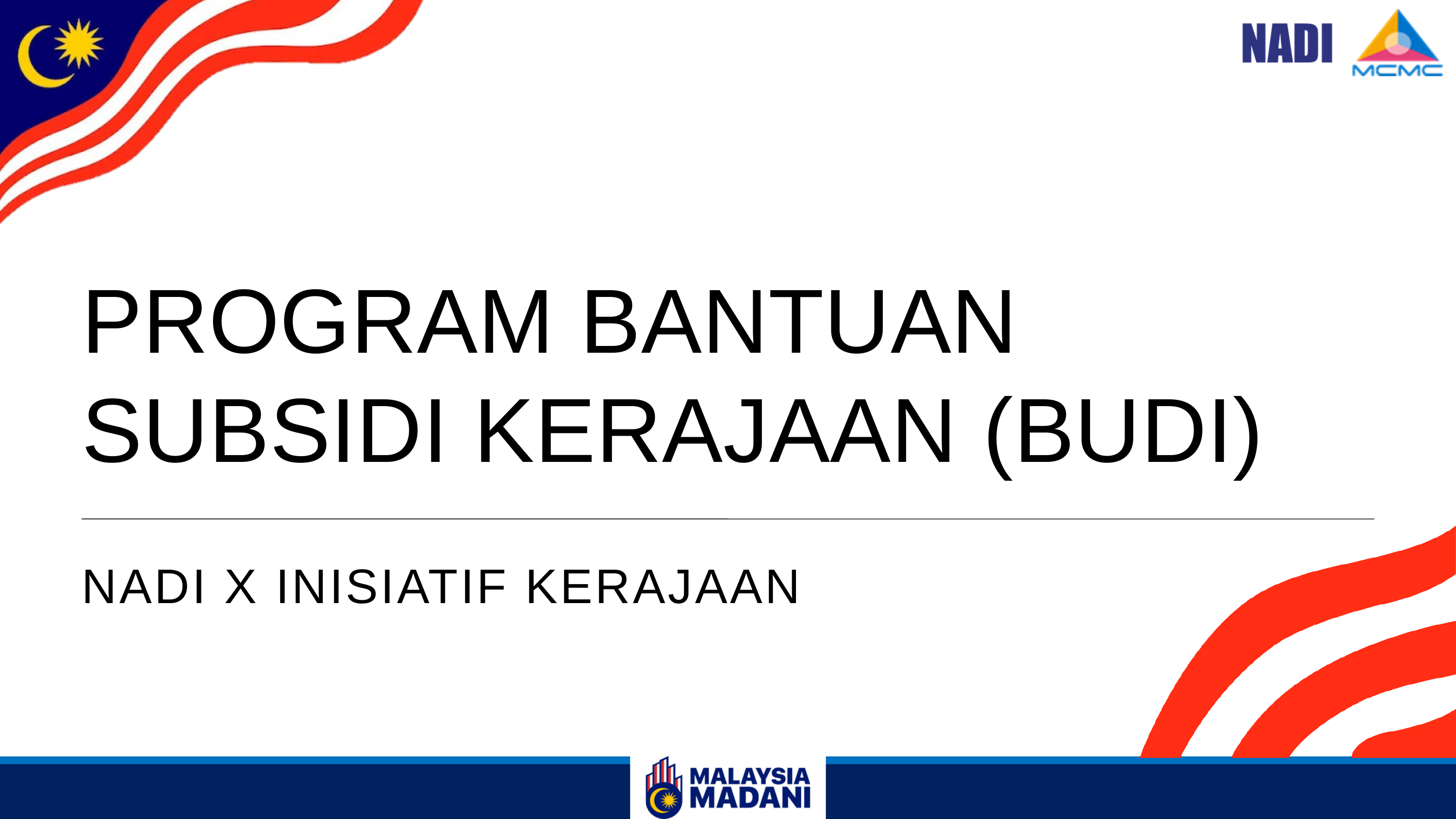

PROGRAM BANTUAN
SUBSIDI KERAJAAN (BUDI)

NADI X INISIATIF KERAJAAN